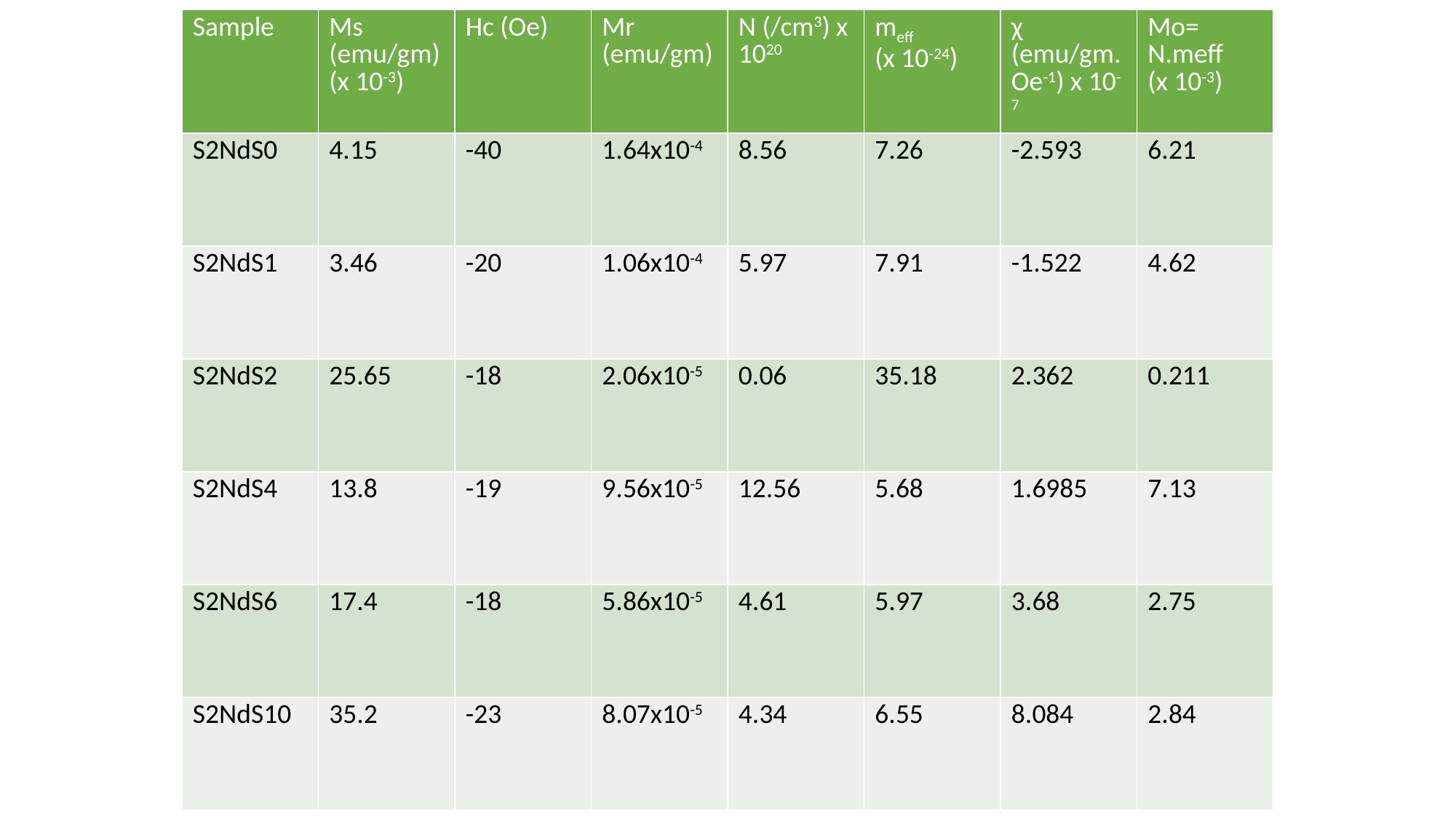

| Sample | Ms (emu/gm) (x 10-3) | Hc (Oe) | Mr (emu/gm) | N (/cm3) x 1020 | meff (x 10-24) | χ (emu/gm.Oe-1) x 10-7 | Mo= N.meff (x 10-3) |
| --- | --- | --- | --- | --- | --- | --- | --- |
| S2NdS0 | 4.15 | -40 | 1.64x10-4 | 8.56 | 7.26 | -2.593 | 6.21 |
| S2NdS1 | 3.46 | -20 | 1.06x10-4 | 5.97 | 7.91 | -1.522 | 4.62 |
| S2NdS2 | 25.65 | -18 | 2.06x10-5 | 0.06 | 35.18 | 2.362 | 0.211 |
| S2NdS4 | 13.8 | -19 | 9.56x10-5 | 12.56 | 5.68 | 1.6985 | 7.13 |
| S2NdS6 | 17.4 | -18 | 5.86x10-5 | 4.61 | 5.97 | 3.68 | 2.75 |
| S2NdS10 | 35.2 | -23 | 8.07x10-5 | 4.34 | 6.55 | 8.084 | 2.84 |